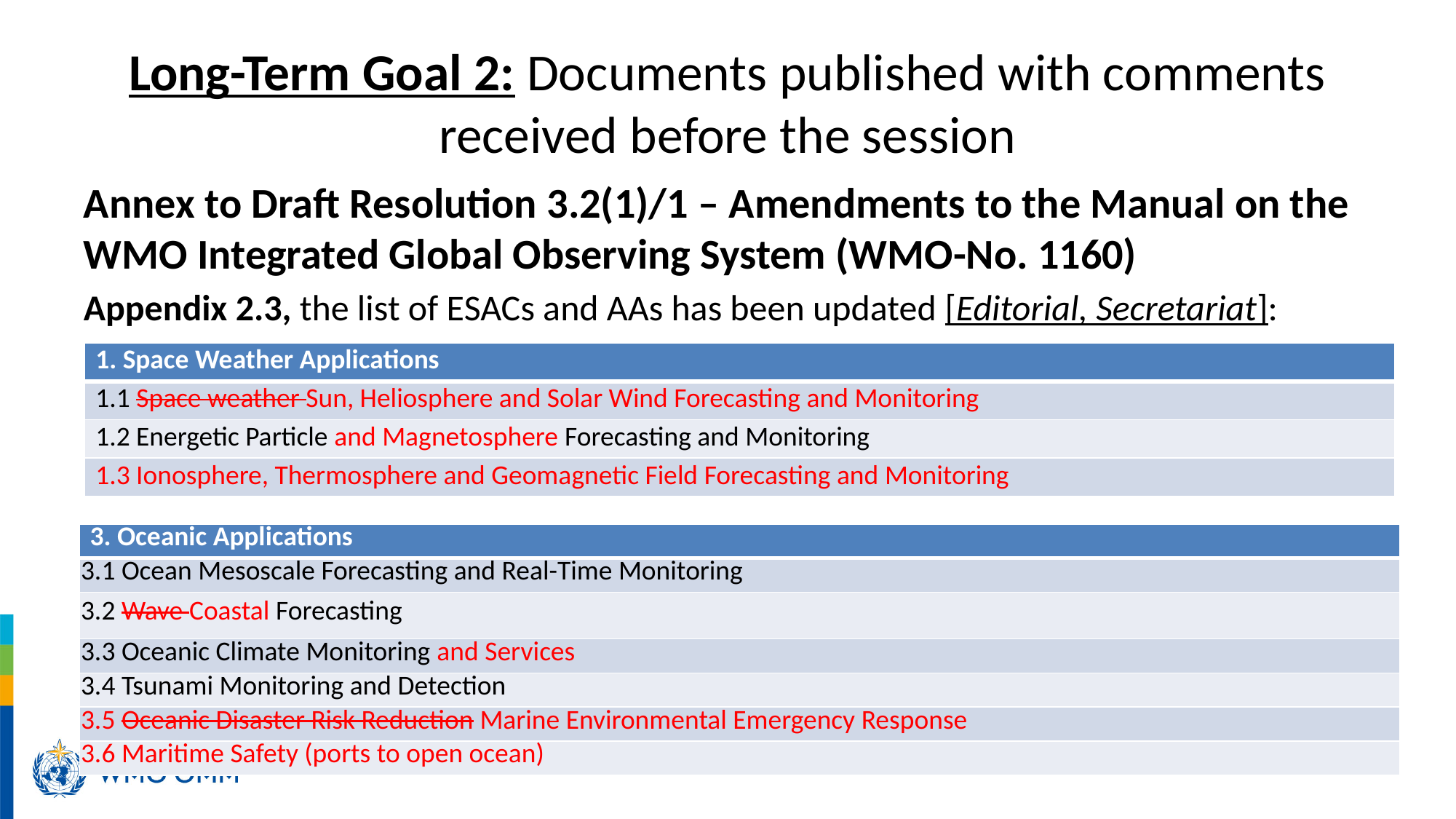

# Long-Term Goal 2: Documents published with comments received before the session
Annex to Draft Resolution 3.2(1)/1 – Amendments to the Manual on the WMO Integrated Global Observing System (WMO-No. 1160)
Appendix 2.3, the list of ESACs and AAs has been updated [Editorial, Secretariat]:

| 1. Space Weather Applications |
| --- |
| 1.1 Space weather Sun, Heliosphere and Solar Wind Forecasting and Monitoring |
| 1.2 Energetic Particle and Magnetosphere Forecasting and Monitoring |
| 1.3 Ionosphere, Thermosphere and Geomagnetic Field Forecasting and Monitoring |
| 3. Oceanic Applications |
| --- |
| 3.1 Ocean Mesoscale Forecasting and Real-Time Monitoring |
| 3.2 Wave Coastal Forecasting |
| 3.3 Oceanic Climate Monitoring and Services |
| 3.4 Tsunami Monitoring and Detection |
| 3.5 Oceanic Disaster Risk Reduction Marine Environmental Emergency Response |
| 3.6 Maritime Safety (ports to open ocean) |